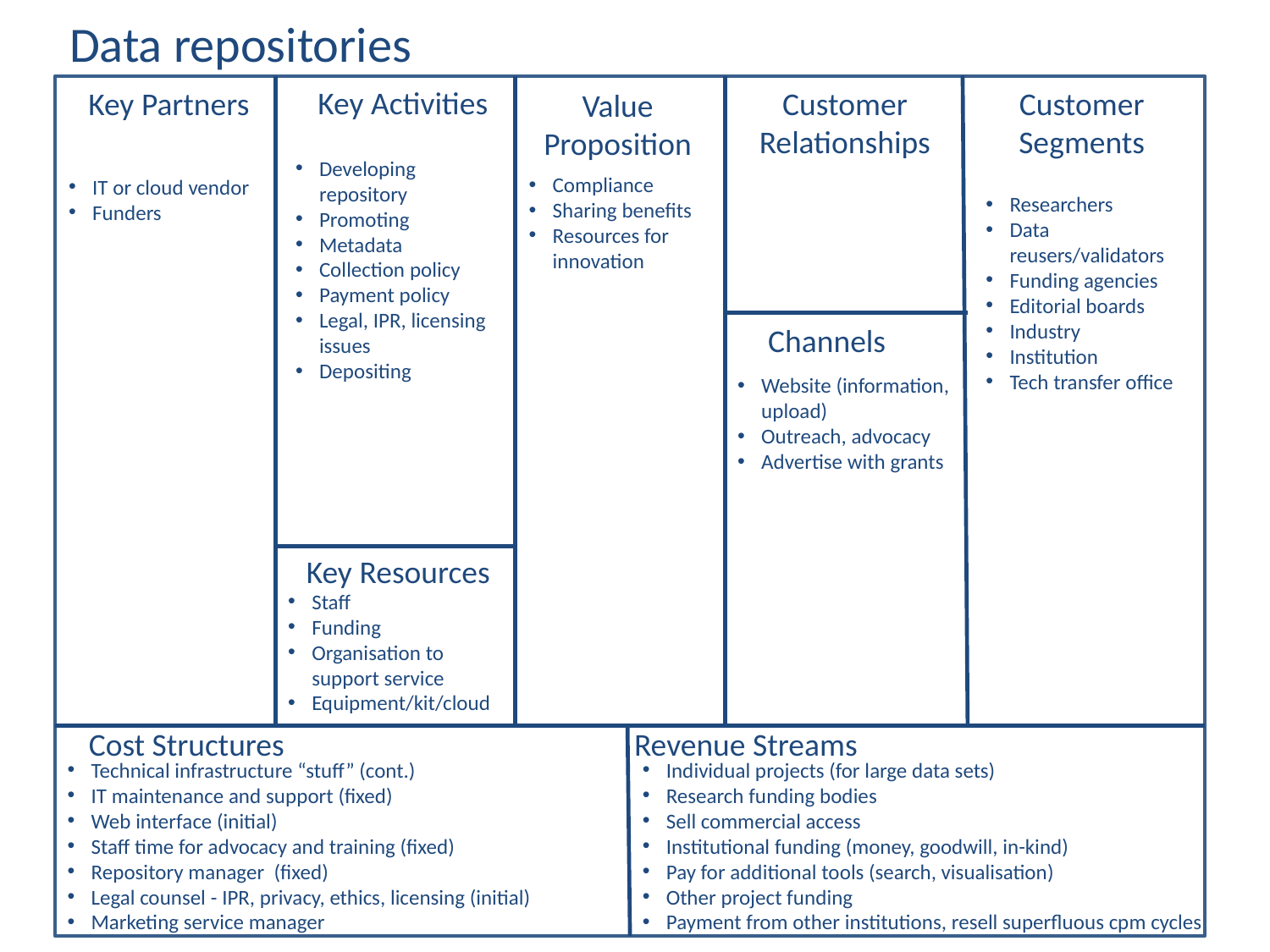

Data repositories

Key Activities
Key Partners
Customer Relationships
Customer Segments
Value Proposition
Developing repository
Promoting
Metadata
Collection policy
Payment policy
Legal, IPR, licensing issues
Depositing

Compliance
Sharing benefits
Resources for innovation

IT or cloud vendor
Funders

Researchers
Data reusers/validators
Funding agencies
Editorial boards
Industry
Institution
Tech transfer office

Channels
Website (information, upload)
Outreach, advocacy
Advertise with grants

Key Resources
Staff
Funding
Organisation to support service
Equipment/kit/cloud
Revenue Streams
Cost Structures
Technical infrastructure “stuff” (cont.)
IT maintenance and support (fixed)
Web interface (initial)
Staff time for advocacy and training (fixed)
Repository manager  (fixed)
Legal counsel - IPR, privacy, ethics, licensing (initial)
Marketing service manager
Individual projects (for large data sets)
Research funding bodies
Sell commercial access
Institutional funding (money, goodwill, in-kind)
Pay for additional tools (search, visualisation)
Other project funding
Payment from other institutions, resell superfluous cpm cycles